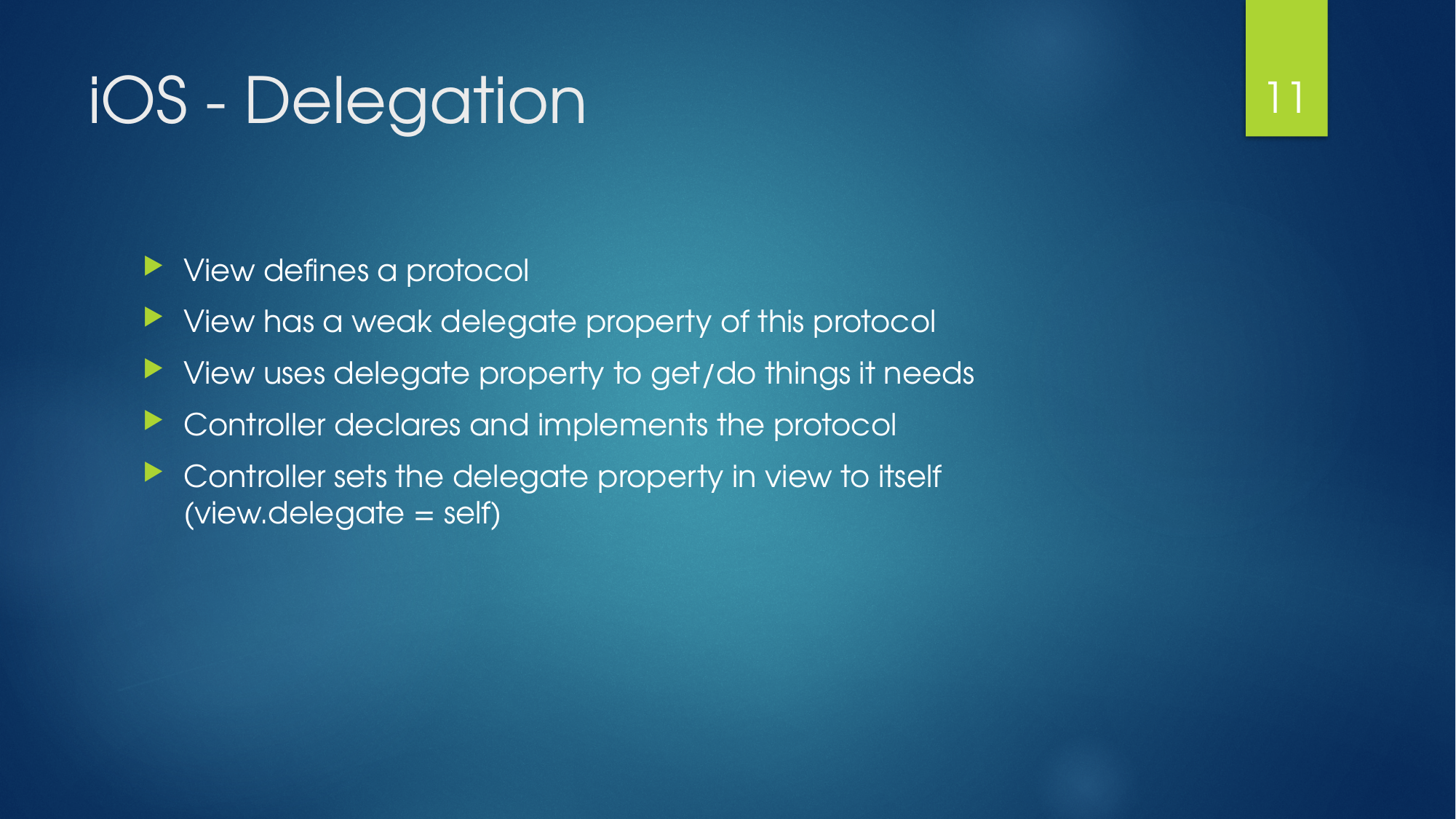

11
# iOS - Delegation
View defines a protocol
View has a weak delegate property of this protocol
View uses delegate property to get/do things it needs
Controller declares and implements the protocol
Controller sets the delegate property in view to itself
(view.delegate = self)